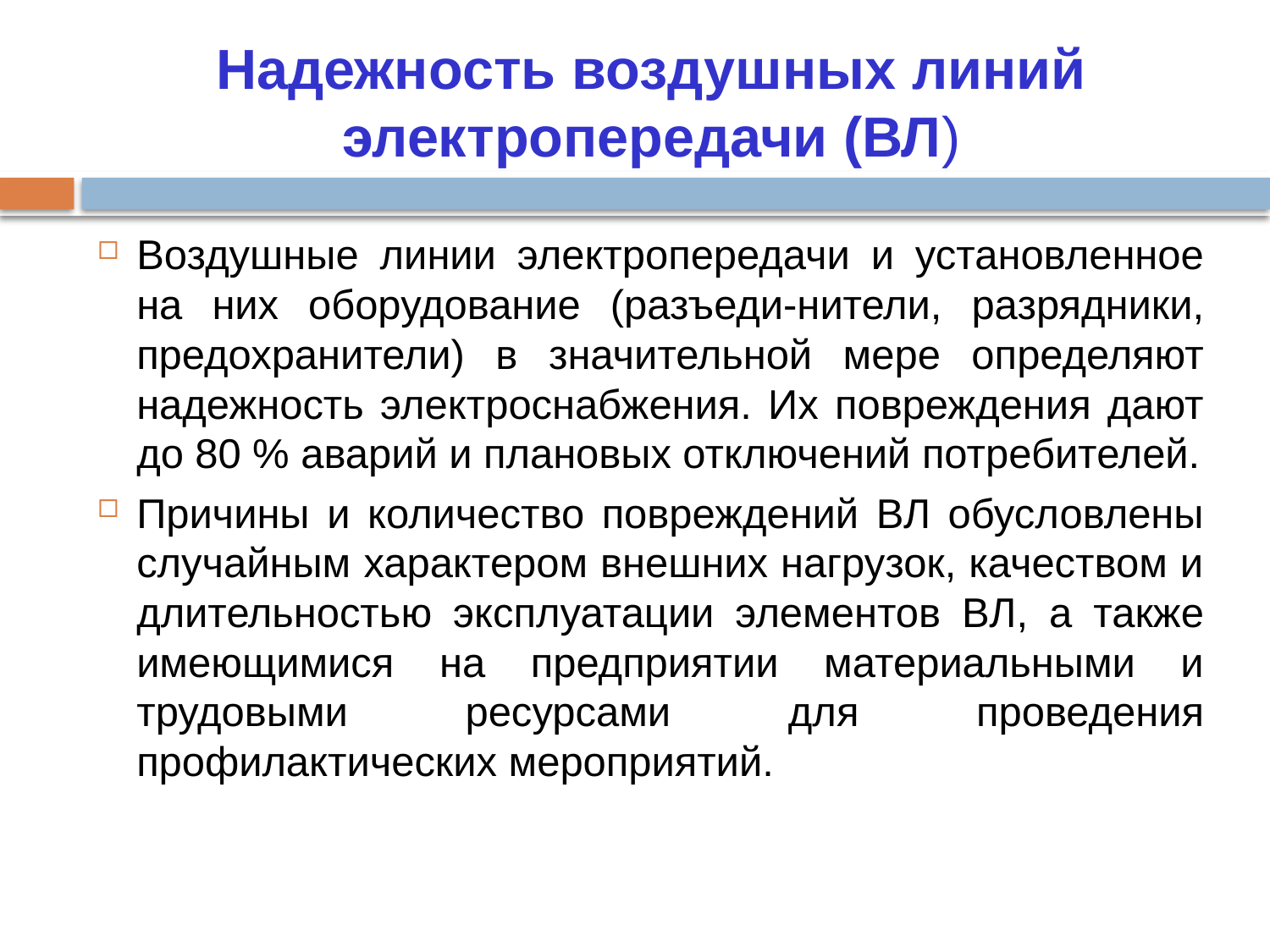

# Надежность воздушных линий электропередачи (ВЛ)
Воздушные линии электропередачи и установленное на них оборудование (разъеди-нители, разрядники, предохранители) в значительной мере определяют надежность электроснабжения. Их повреждения дают до 80 % аварий и плановых отключений потребителей.
Причины и количество повреждений ВЛ обусловлены случайным характером внешних нагрузок, качеством и длительностью эксплуатации элементов ВЛ, а также имеющимися на предприятии материальными и трудовыми ресурсами для проведения профилактических мероприятий.